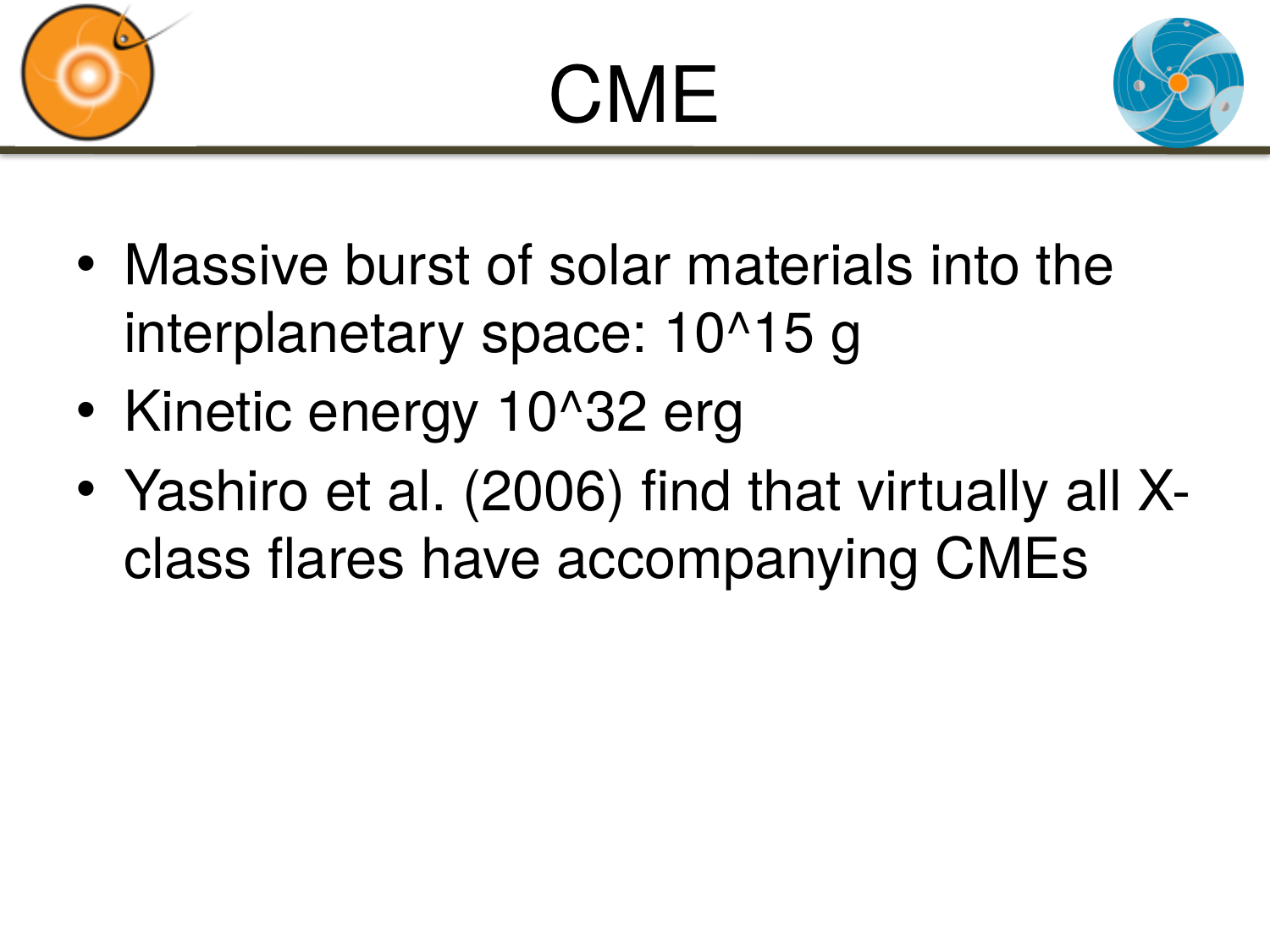

# CME
Massive burst of solar materials into the interplanetary space: 10^15 g
Kinetic energy 10^32 erg
Yashiro et al. (2006) find that virtually all X-class flares have accompanying CMEs